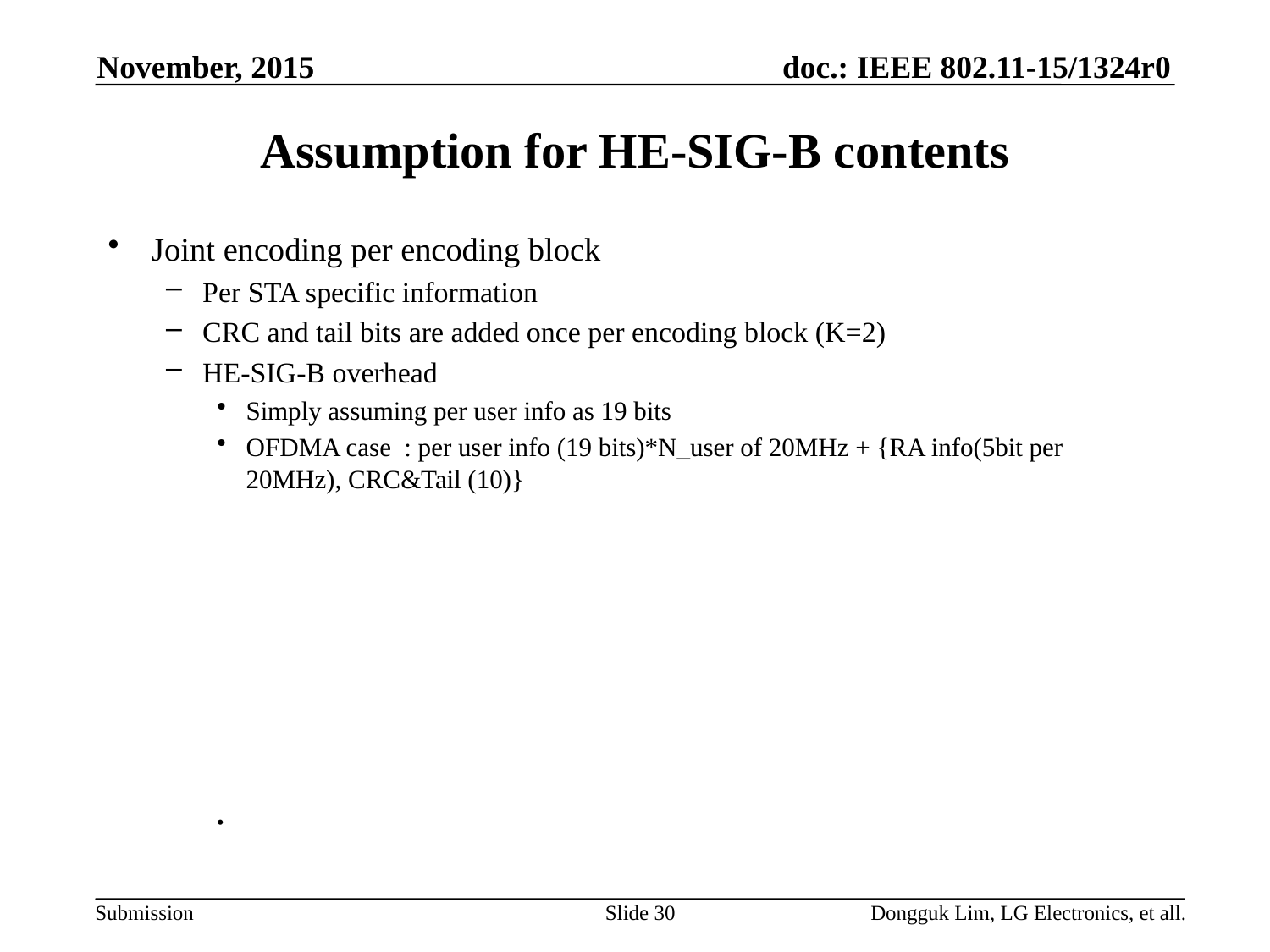

November, 2015
# Assumption for HE-SIG-B contents
Joint encoding per encoding block
Per STA specific information
CRC and tail bits are added once per encoding block (K=2)
HE-SIG-B overhead
Simply assuming per user info as 19 bits
OFDMA case  : per user info (19 bits)*N_user of 20MHz + {RA info(5bit per  20MHz), CRC&Tail (10)}

Slide 30
Dongguk Lim, LG Electronics, et all.